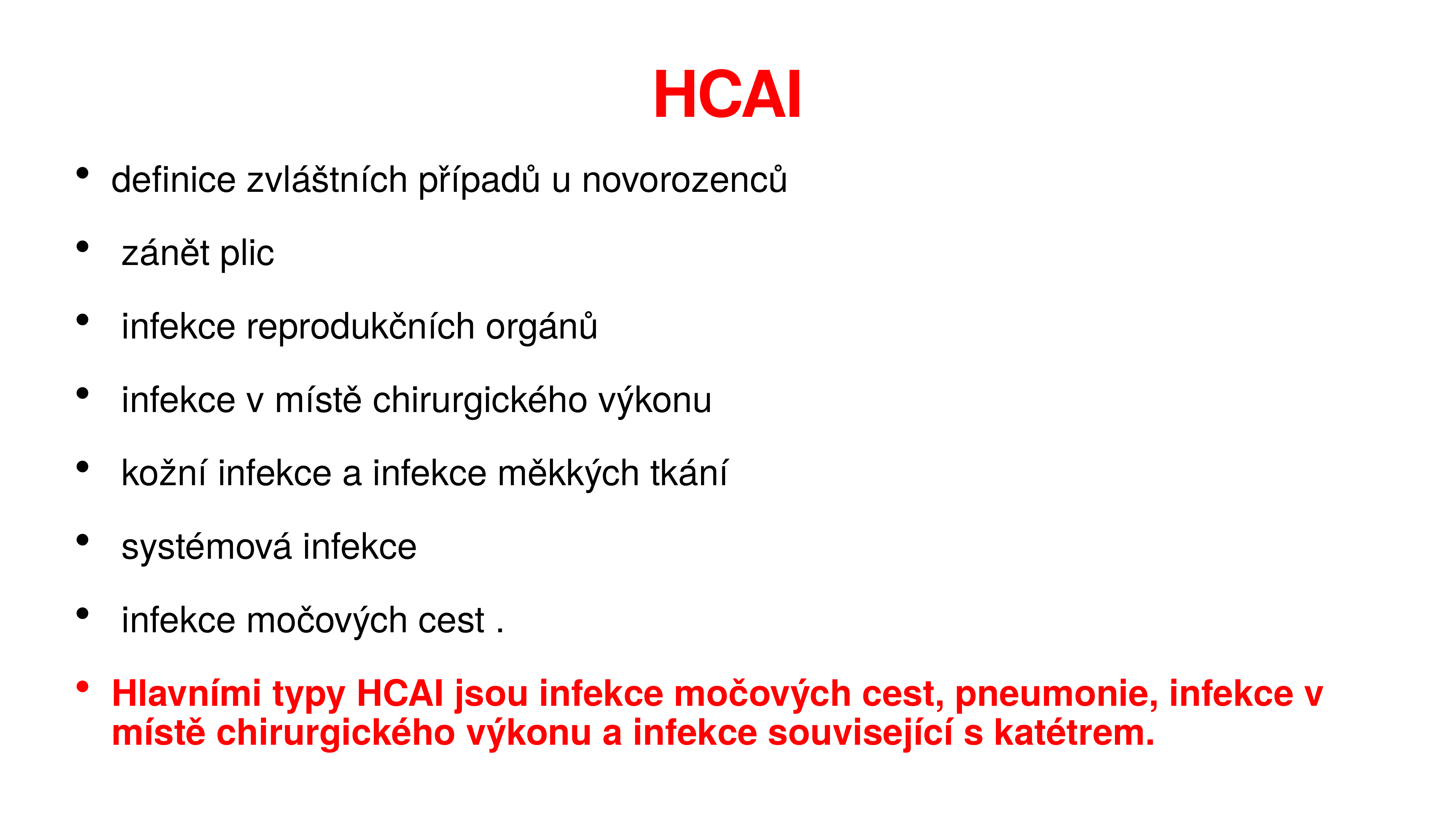

# HCAI

definice zvláštních případů u novorozenců
 zánět plic
 infekce reprodukčních orgánů
 infekce v místě chirurgického výkonu
 kožní infekce a infekce měkkých tkání
 systémová infekce
 infekce močových cest .
Hlavními typy HCAI jsou infekce močových cest, pneumonie, infekce v místě chirurgického výkonu a infekce související s katétrem.